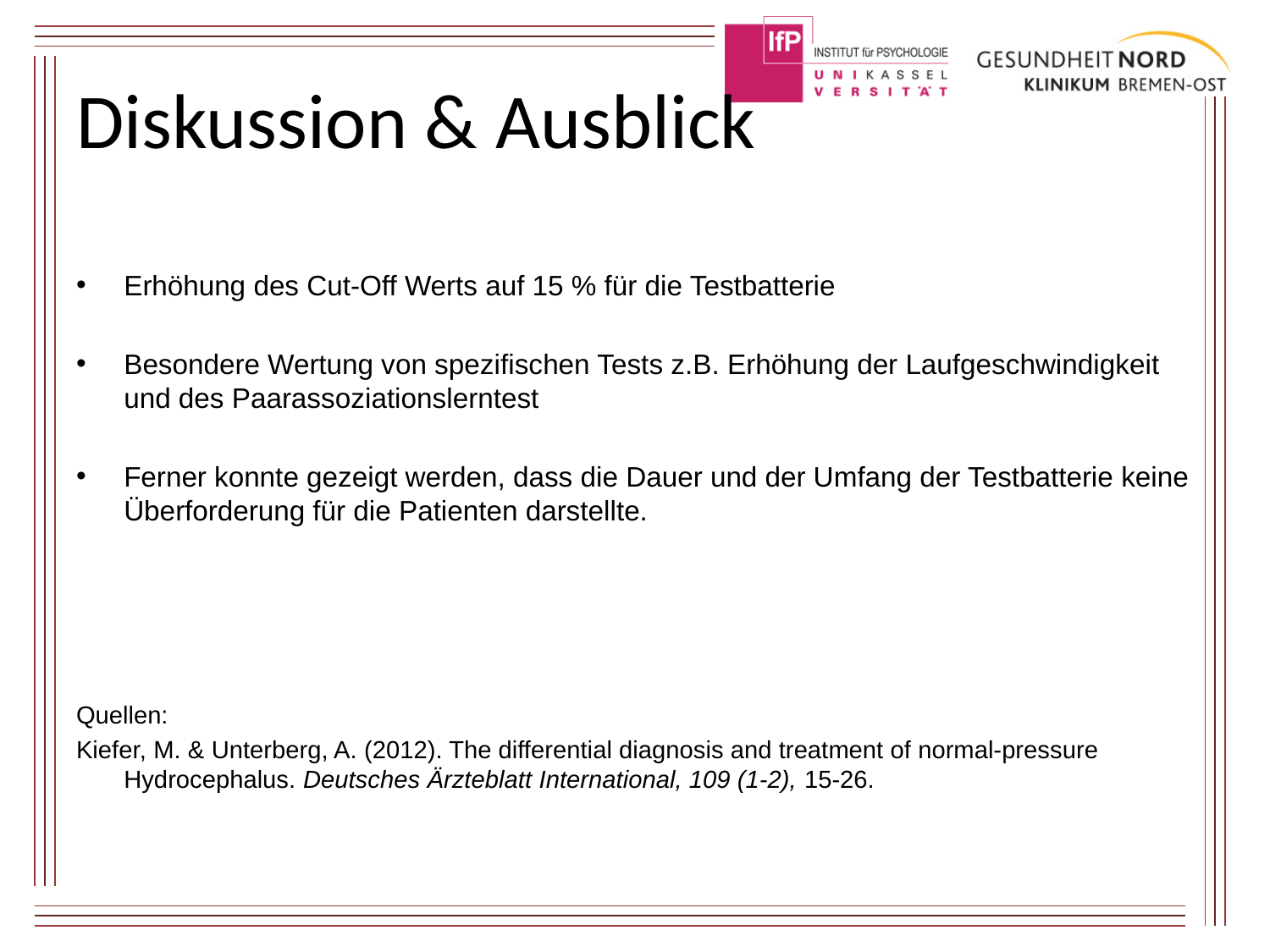

# Diskussion & Ausblick

Erhöhung des Cut-Off Werts auf 15 % für die Testbatterie

Besondere Wertung von spezifischen Tests z.B. Erhöhung der Laufgeschwindigkeit und des Paarassoziationslerntest

Ferner konnte gezeigt werden, dass die Dauer und der Umfang der Testbatterie keine Überforderung für die Patienten darstellte.

Quellen:
Kiefer, M. & Unterberg, A. (2012). The differential diagnosis and treatment of normal-pressure Hydrocephalus. Deutsches Ärzteblatt International, 109 (1-2), 15-26.